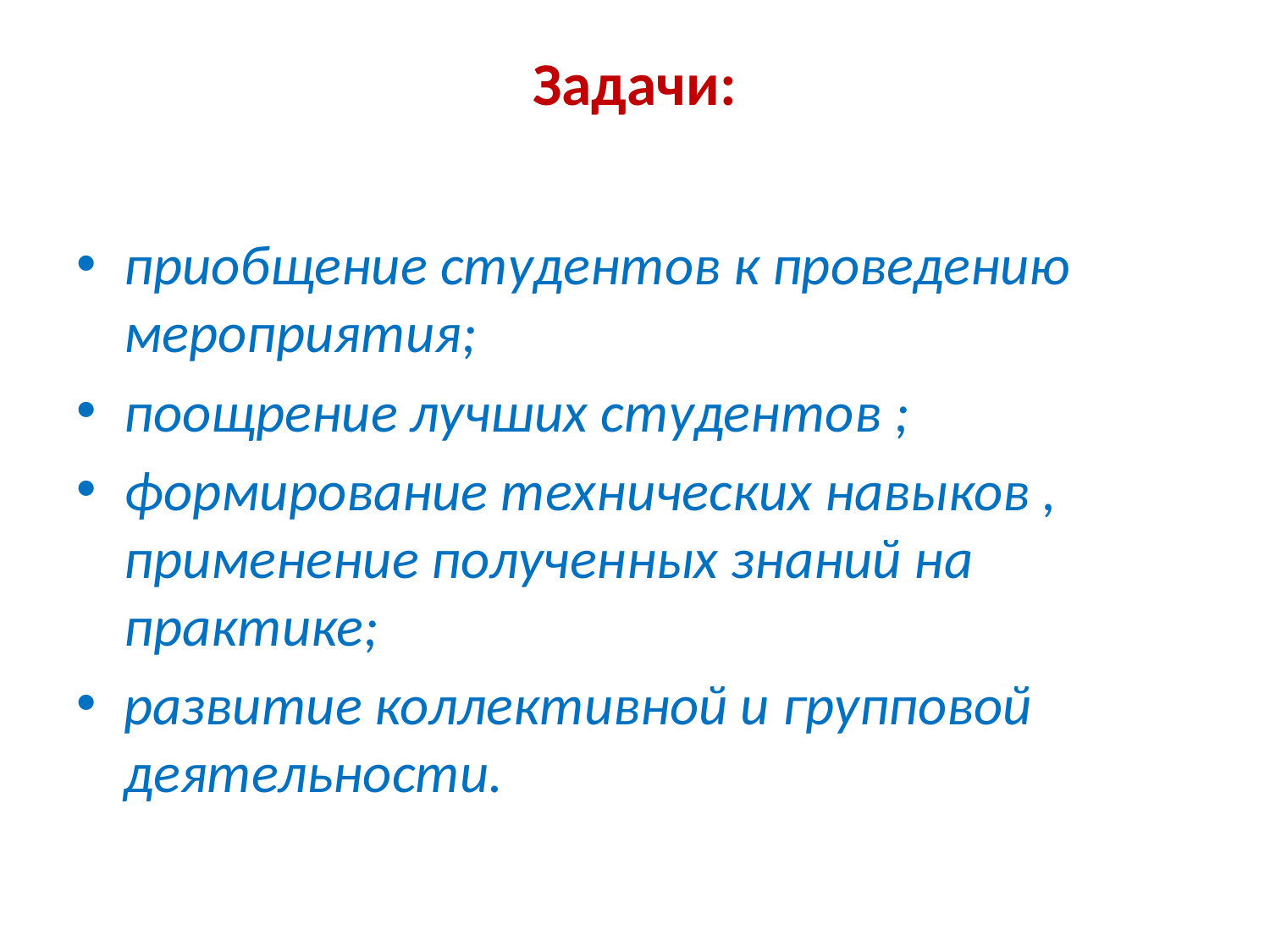

# Задачи:
приобщение студентов к проведению мероприятия;
поощрение лучших студентов ;
формирование технических навыков , применение полученных знаний на практике;
развитие коллективной и групповой деятельности.